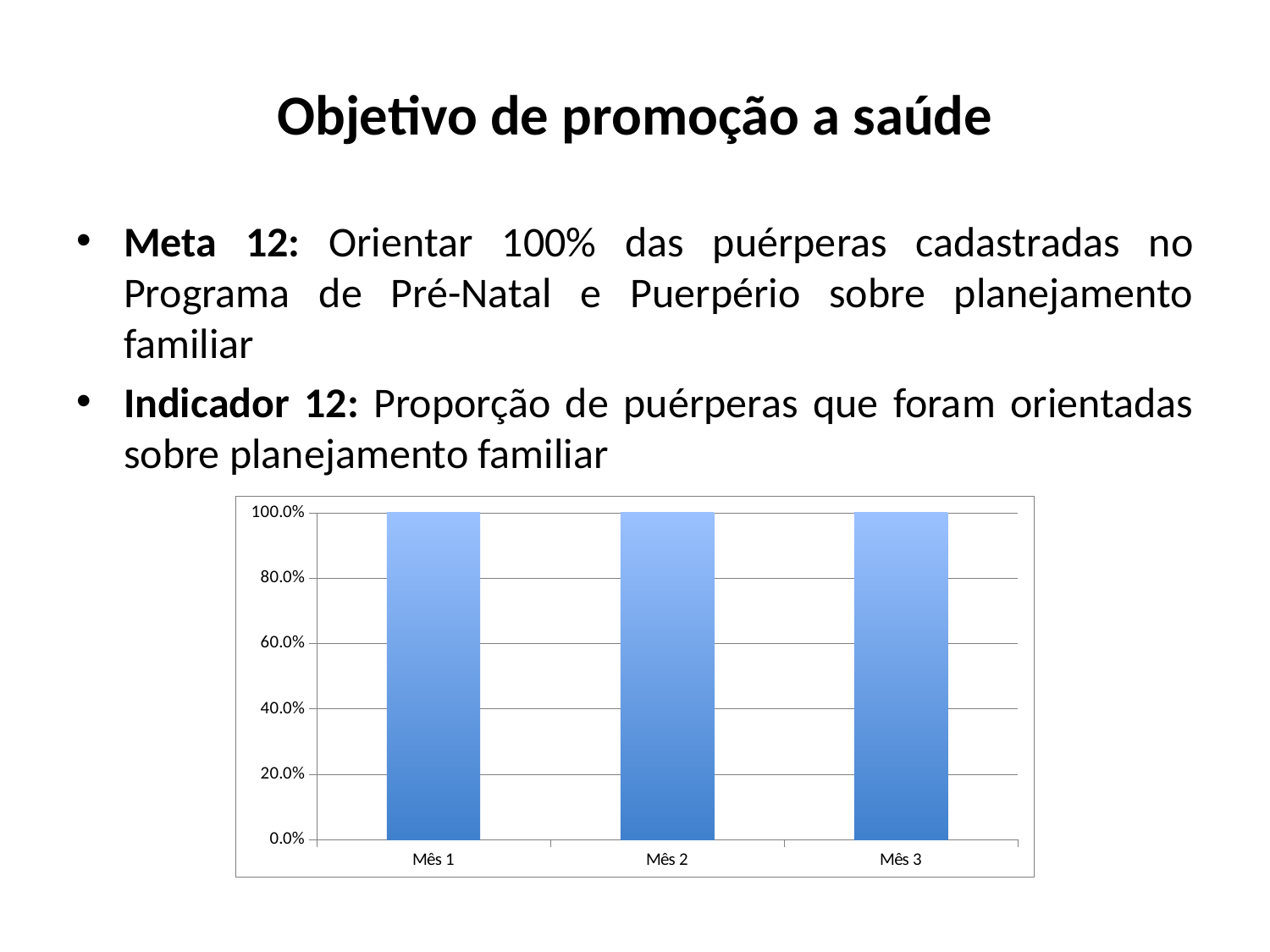

Objetivo de promoção a saúde

Meta 12: Orientar 100% das puérperas cadastradas no Programa de Pré-Natal e Puerpério sobre planejamento familiar
Indicador 12: Proporção de puérperas que foram orientadas sobre planejamento familiar

### Chart

| Category | Proporção de puérperas com orientação sobre planejamento familiar |
|---|---|
| Mês 1 | 1.0 |
| Mês 2 | 1.0 |
| Mês 3 | 1.0 |